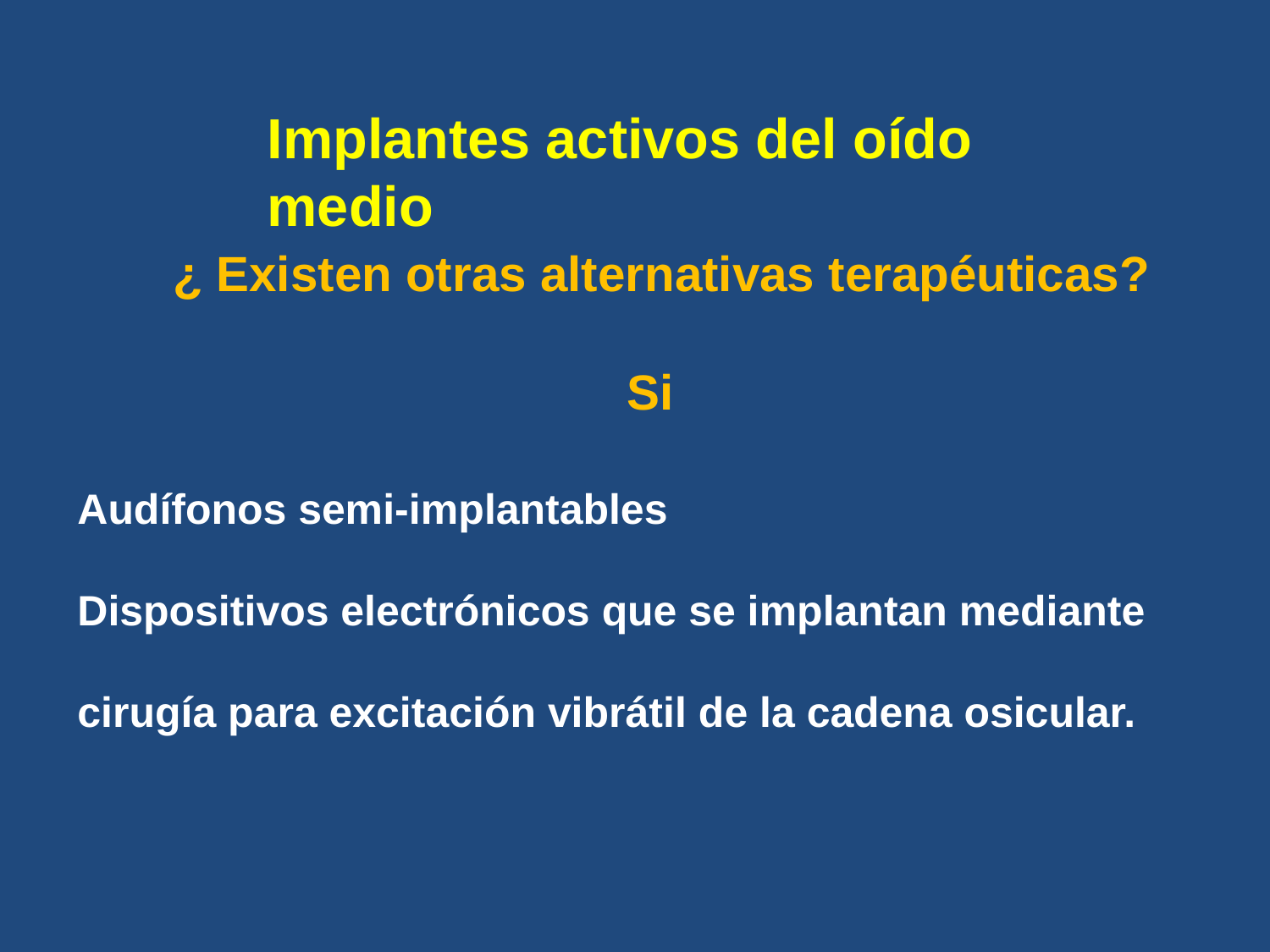

Implantes activos del oído medio
¿ Existen otras alternativas terapéuticas?

                                 Si
Audífonos semi-implantables

Dispositivos electrónicos que se implantan mediante

cirugía para excitación vibrátil de la cadena osicular.